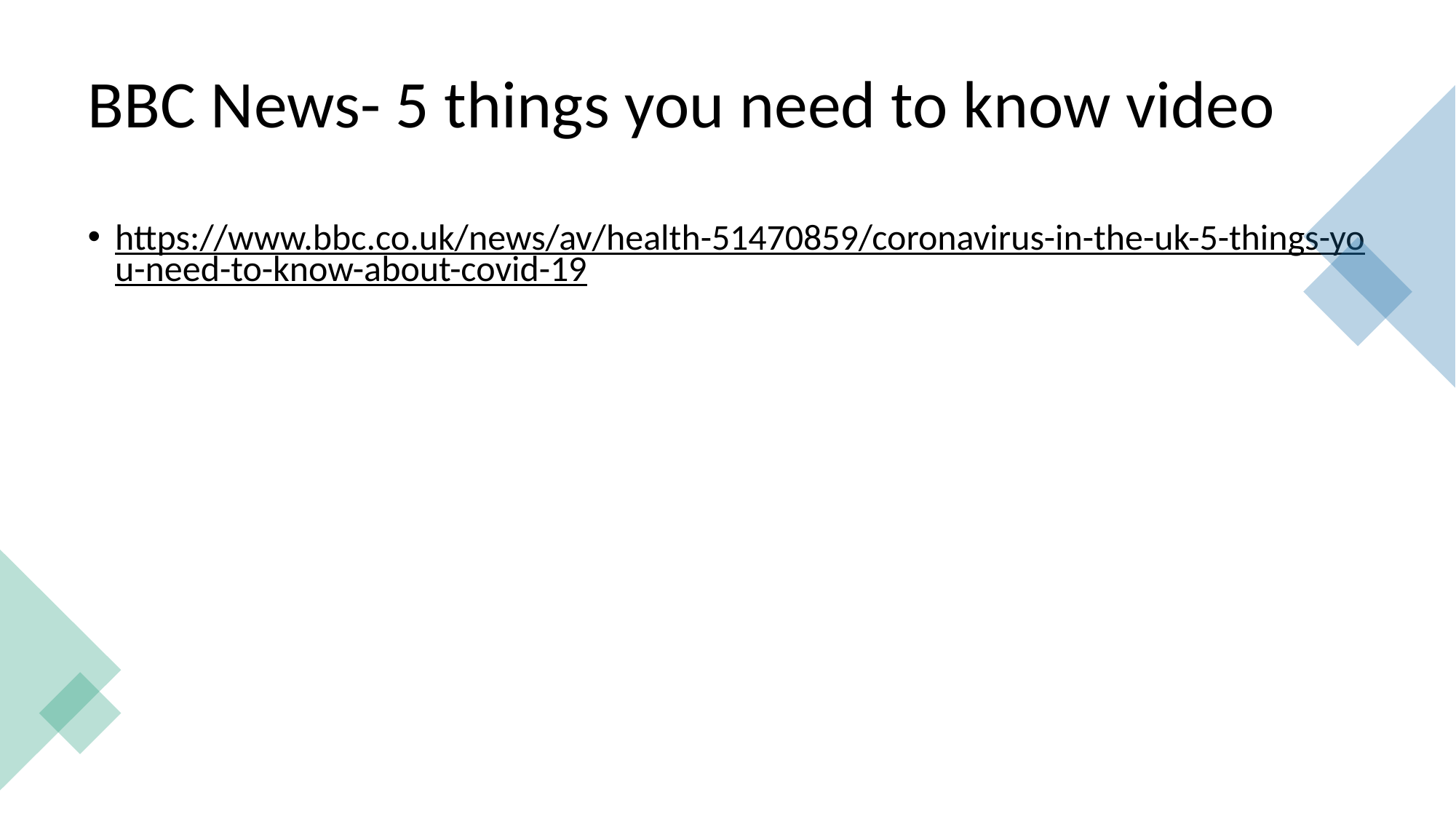

# BBC News- 5 things you need to know video

https://www.bbc.co.uk/news/av/health-51470859/coronavirus-in-the-uk-5-things-you-need-to-know-about-covid-19